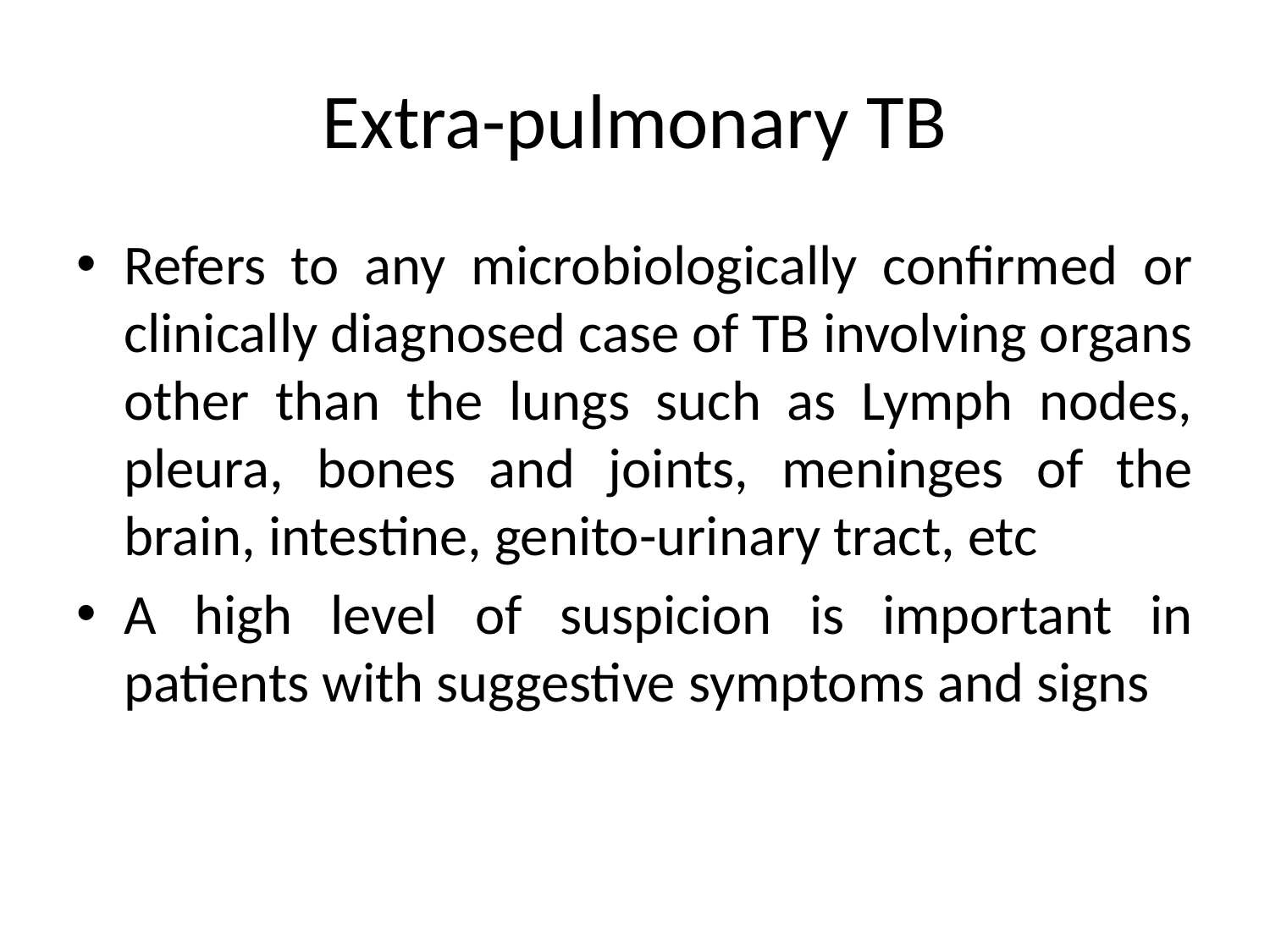

# Extra-pulmonary TB
Refers to any microbiologically confirmed or clinically diagnosed case of TB involving organs other than the lungs such as Lymph nodes, pleura, bones and joints, meninges of the brain, intestine, genito-urinary tract, etc
A high level of suspicion is important in patients with suggestive symptoms and signs